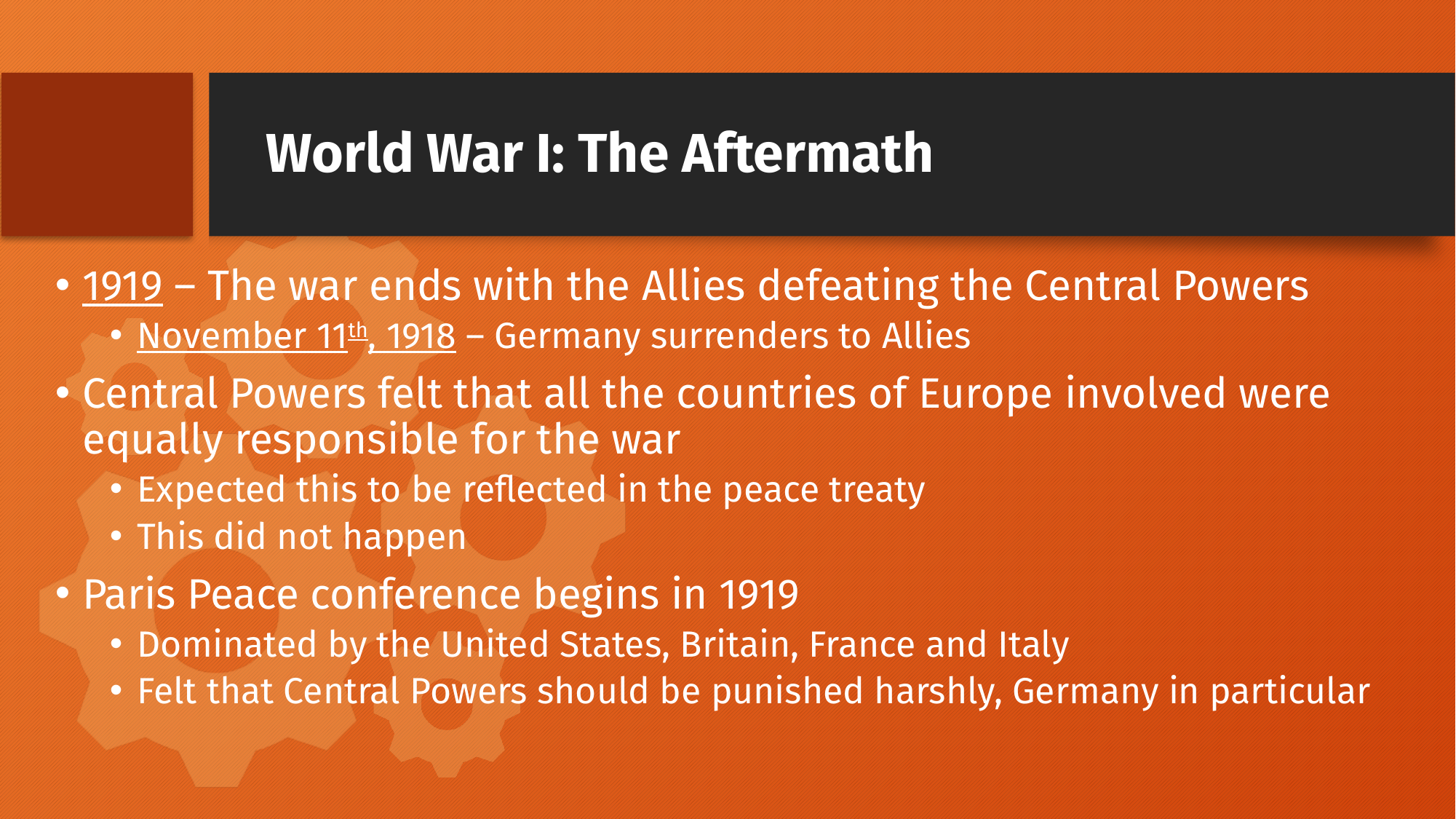

# World War I: The Aftermath
1919 – The war ends with the Allies defeating the Central Powers
November 11th, 1918 – Germany surrenders to Allies
Central Powers felt that all the countries of Europe involved were equally responsible for the war
Expected this to be reflected in the peace treaty
This did not happen
Paris Peace conference begins in 1919
Dominated by the United States, Britain, France and Italy
Felt that Central Powers should be punished harshly, Germany in particular